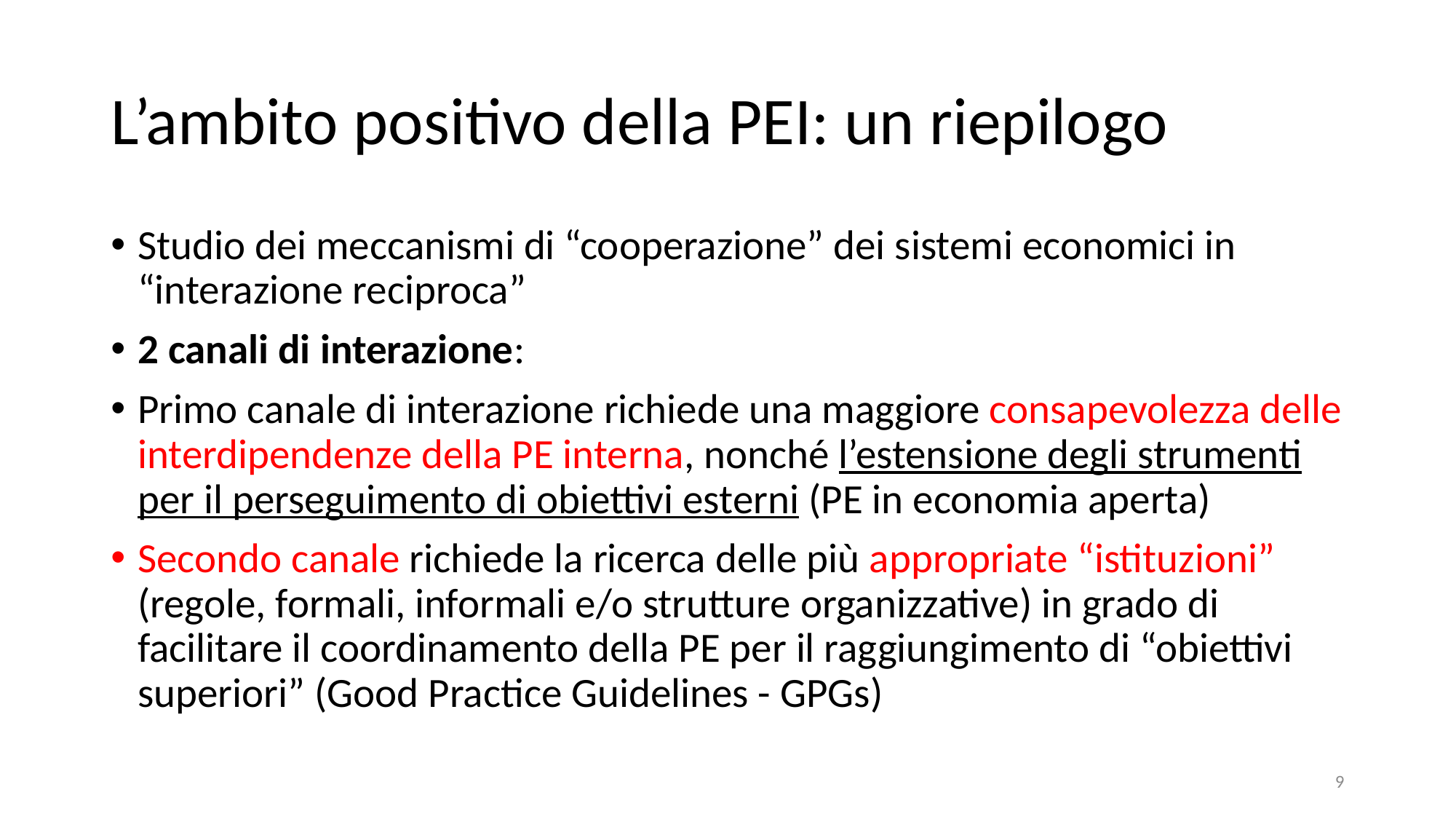

# L’ambito positivo della PEI: un riepilogo
Studio dei meccanismi di “cooperazione” dei sistemi economici in “interazione reciproca”
2 canali di interazione:
Primo canale di interazione richiede una maggiore consapevolezza delle interdipendenze della PE interna, nonché l’estensione degli strumenti per il perseguimento di obiettivi esterni (PE in economia aperta)
Secondo canale richiede la ricerca delle più appropriate “istituzioni” (regole, formali, informali e/o strutture organizzative) in grado di facilitare il coordinamento della PE per il raggiungimento di “obiettivi superiori” (Good Practice Guidelines - GPGs)
9